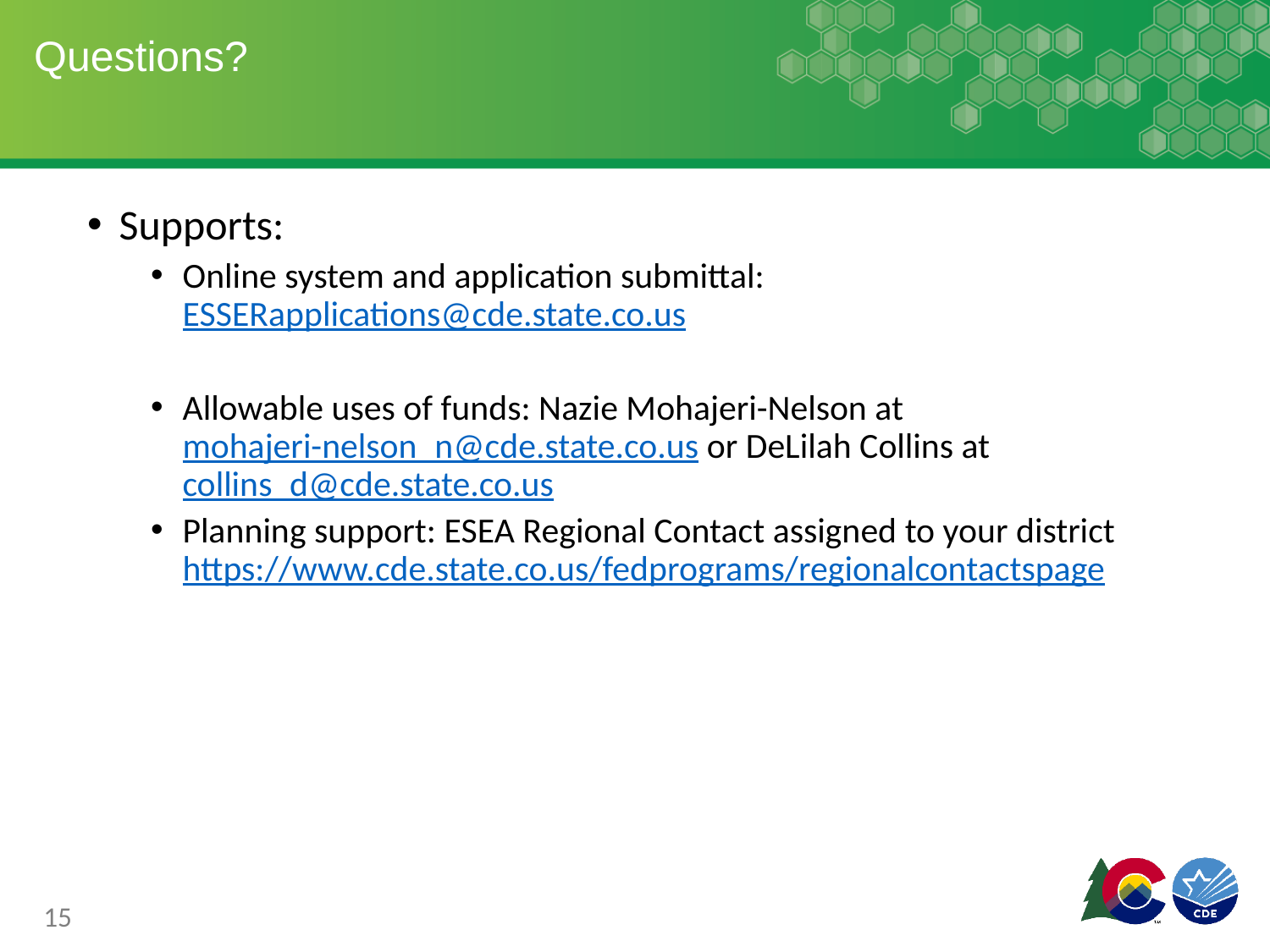

# Questions?
Supports:
Online system and application submittal: ESSERapplications@cde.state.co.us

Allowable uses of funds: Nazie Mohajeri-Nelson at mohajeri-nelson_n@cde.state.co.us or DeLilah Collins at collins_d@cde.state.co.us
Planning support: ESEA Regional Contact assigned to your district https://www.cde.state.co.us/fedprograms/regionalcontactspage
15